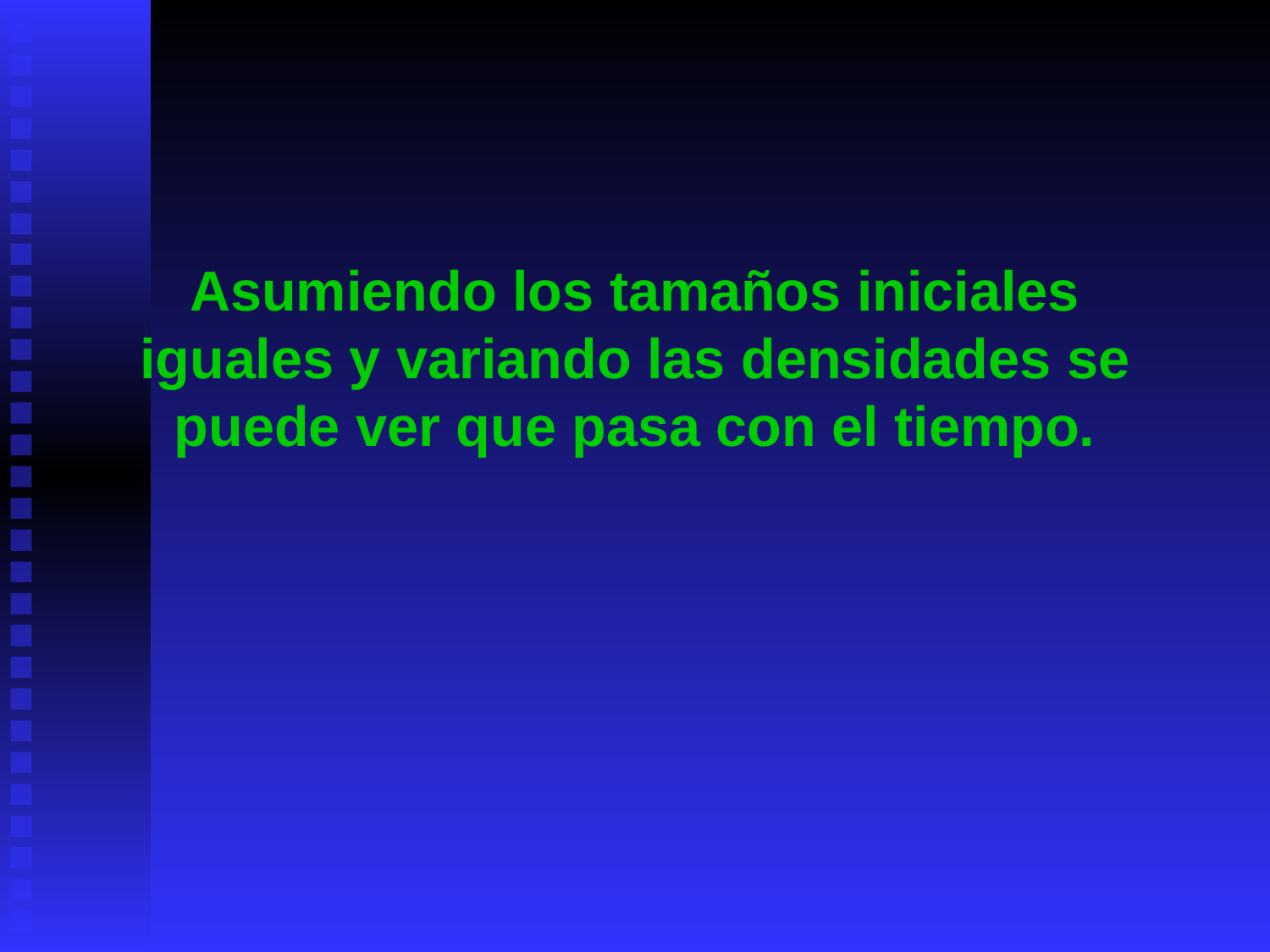

Asumiendo los tamaños iniciales iguales y variando las densidades se puede ver que pasa con el tiempo.